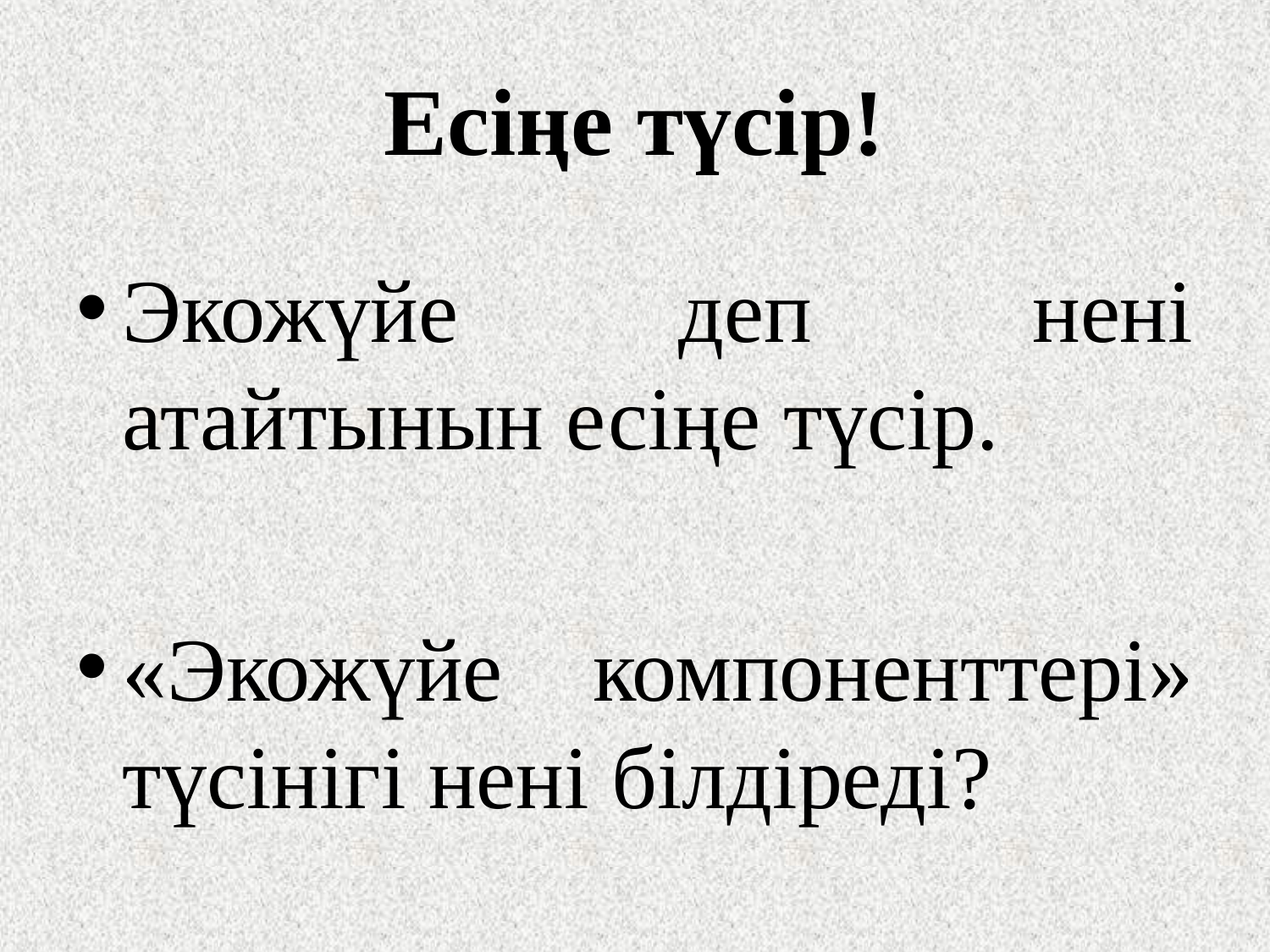

# Есіңе түсір!
Экожүйе деп нені атайтынын есіңе түсір.

«Экожүйе компоненттері» түсінігі нені білдіреді?